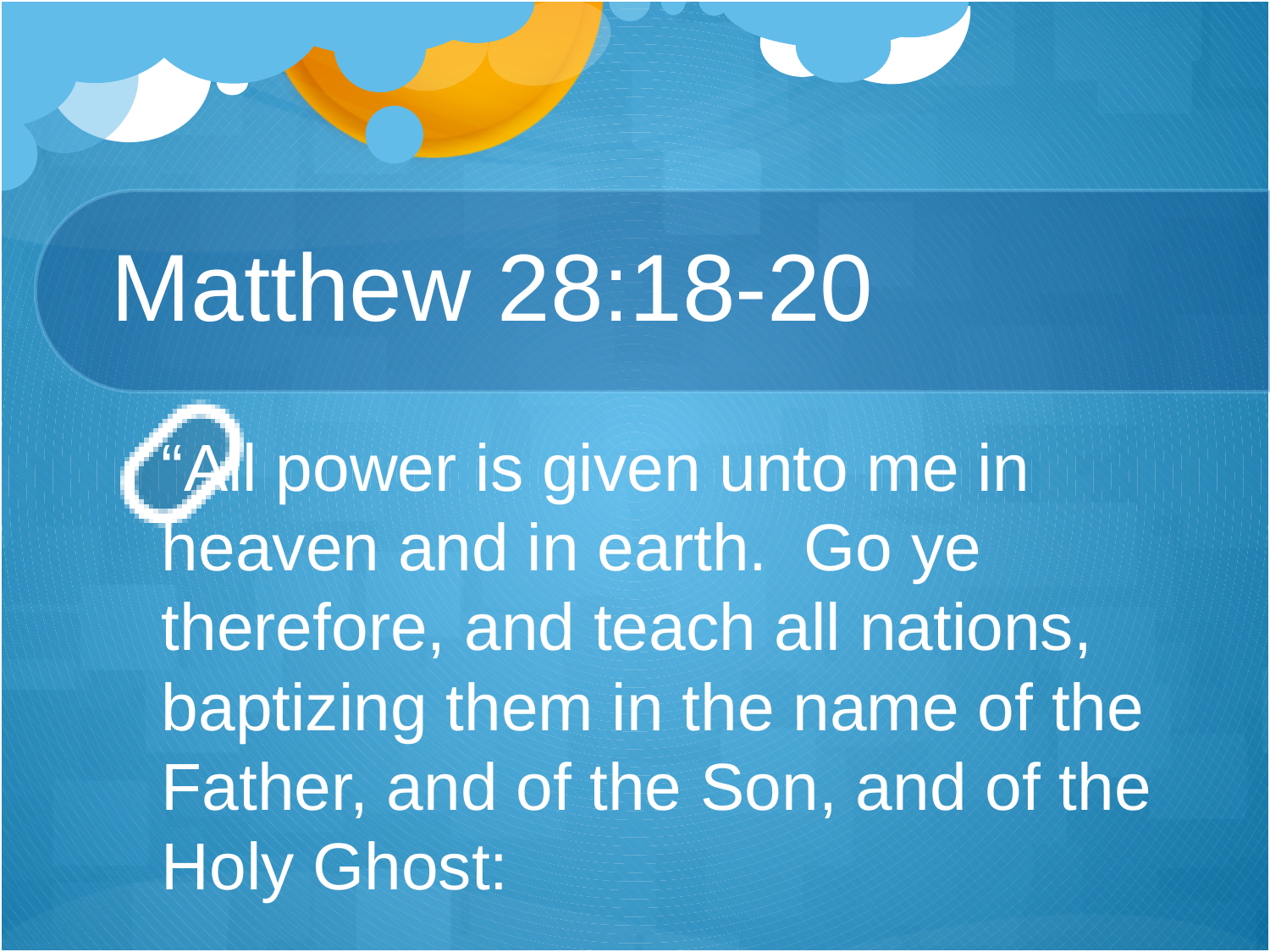

# Matthew 28:18-20
“All power is given unto me in heaven and in earth.  Go ye therefore, and teach all nations, baptizing them in the name of the Father, and of the Son, and of the Holy Ghost: